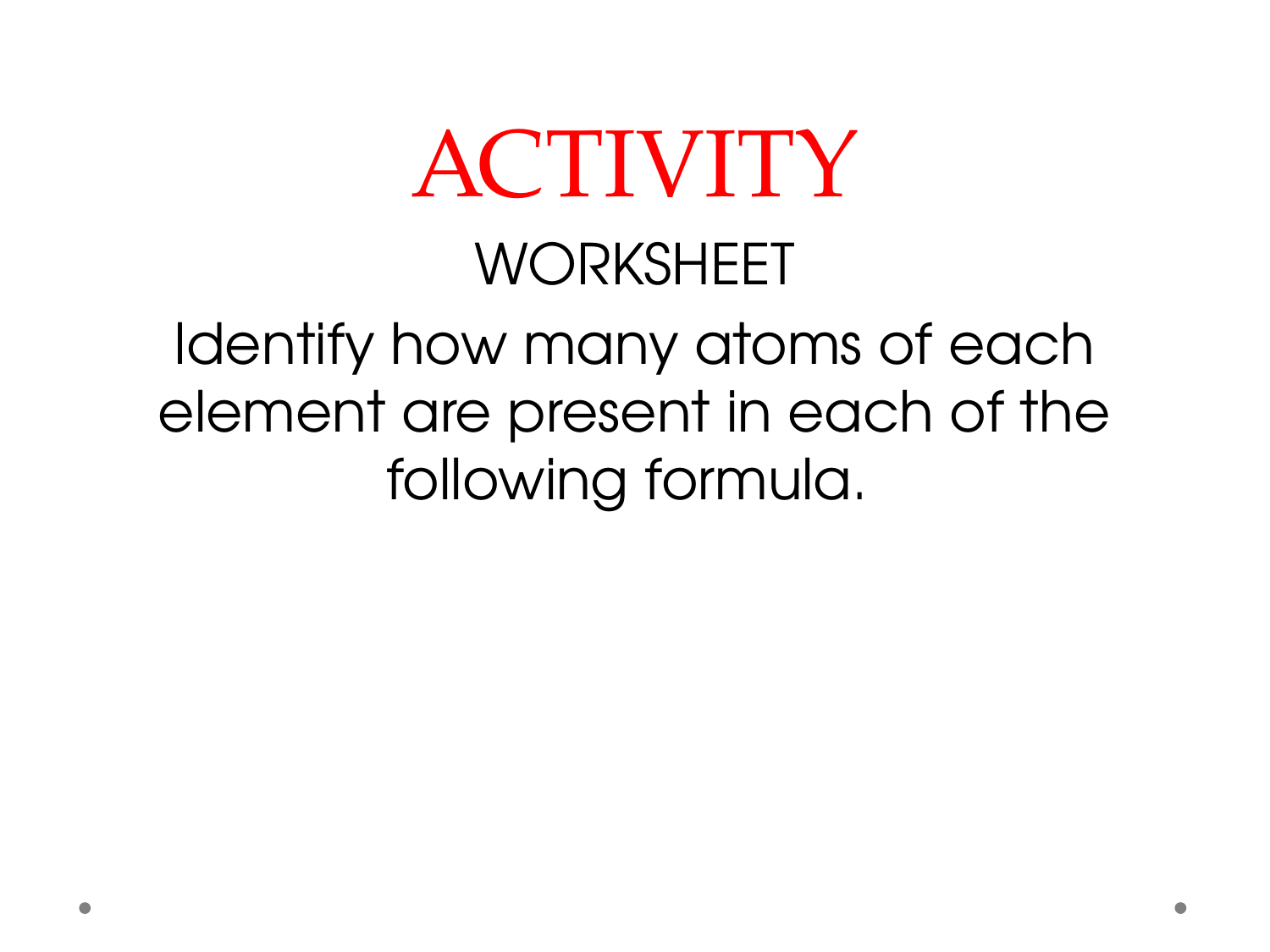

# ACTIVITY
WORKSHEET
Identify how many atoms of each element are present in each of the following formula.